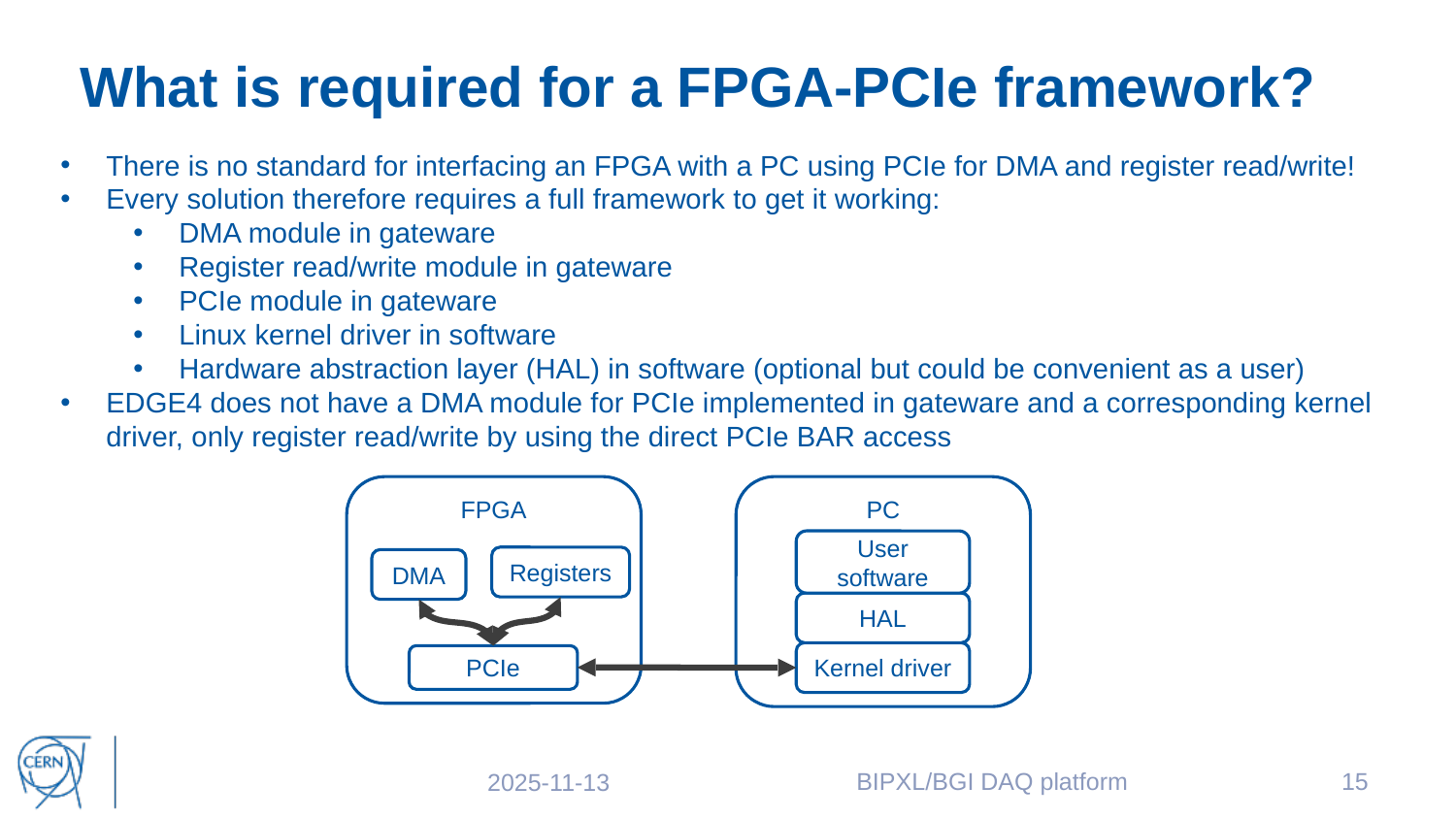

# What is required for a FPGA-PCIe framework?
There is no standard for interfacing an FPGA with a PC using PCIe for DMA and register read/write!
Every solution therefore requires a full framework to get it working:
DMA module in gateware
Register read/write module in gateware
PCIe module in gateware
Linux kernel driver in software
Hardware abstraction layer (HAL) in software (optional but could be convenient as a user)
EDGE4 does not have a DMA module for PCIe implemented in gateware and a corresponding kernel driver, only register read/write by using the direct PCIe BAR access
FPGA
PC
User software
Registers
DMA
HAL
Kernel driver
PCIe
BIPXL/BGI DAQ platform
15
2025-11-13